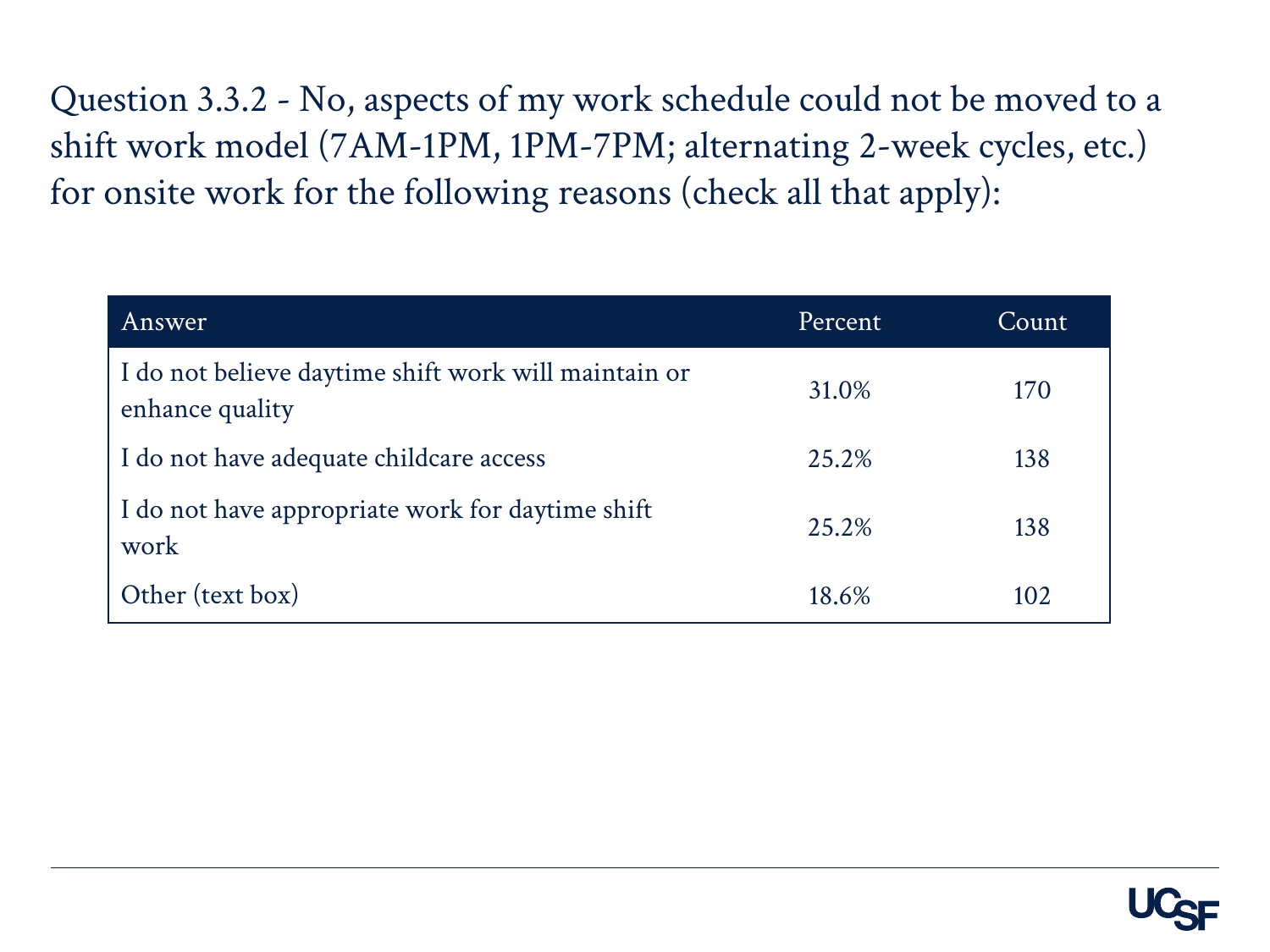

Question 3.3.2 - No, aspects of my work schedule could not be moved to a shift work model (7AM-1PM, 1PM-7PM; alternating 2-week cycles, etc.) for onsite work for the following reasons (check all that apply):
| Answer | Percent | Count |
| --- | --- | --- |
| I do not believe daytime shift work will maintain or enhance quality | 31.0% | 170 |
| I do not have adequate childcare access | 25.2% | 138 |
| I do not have appropriate work for daytime shift work | 25.2% | 138 |
| Other (text box) | 18.6% | 102 |